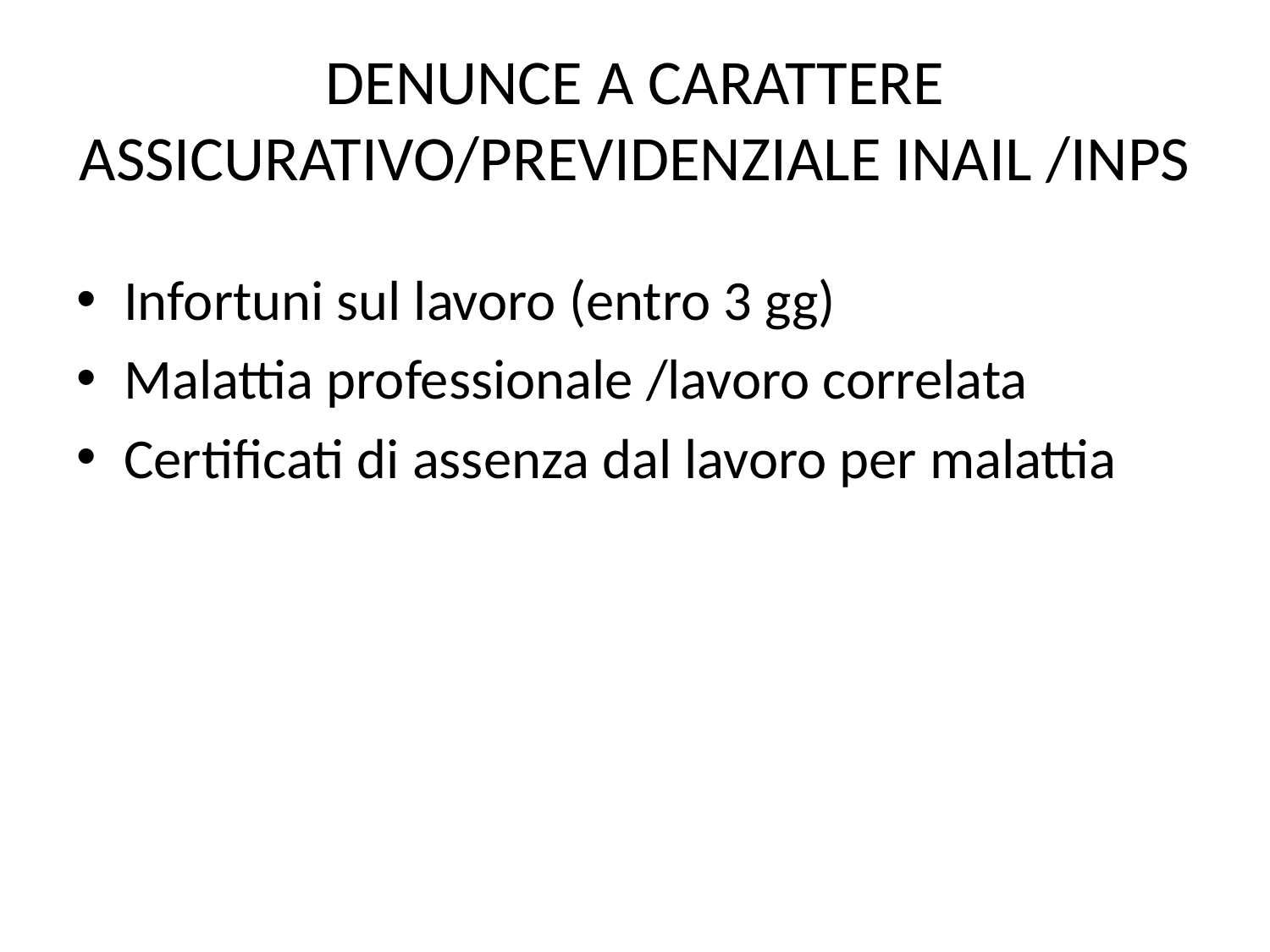

# DENUNCE A CARATTERE ASSICURATIVO/PREVIDENZIALE INAIL /INPS
Infortuni sul lavoro (entro 3 gg)
Malattia professionale /lavoro correlata
Certificati di assenza dal lavoro per malattia